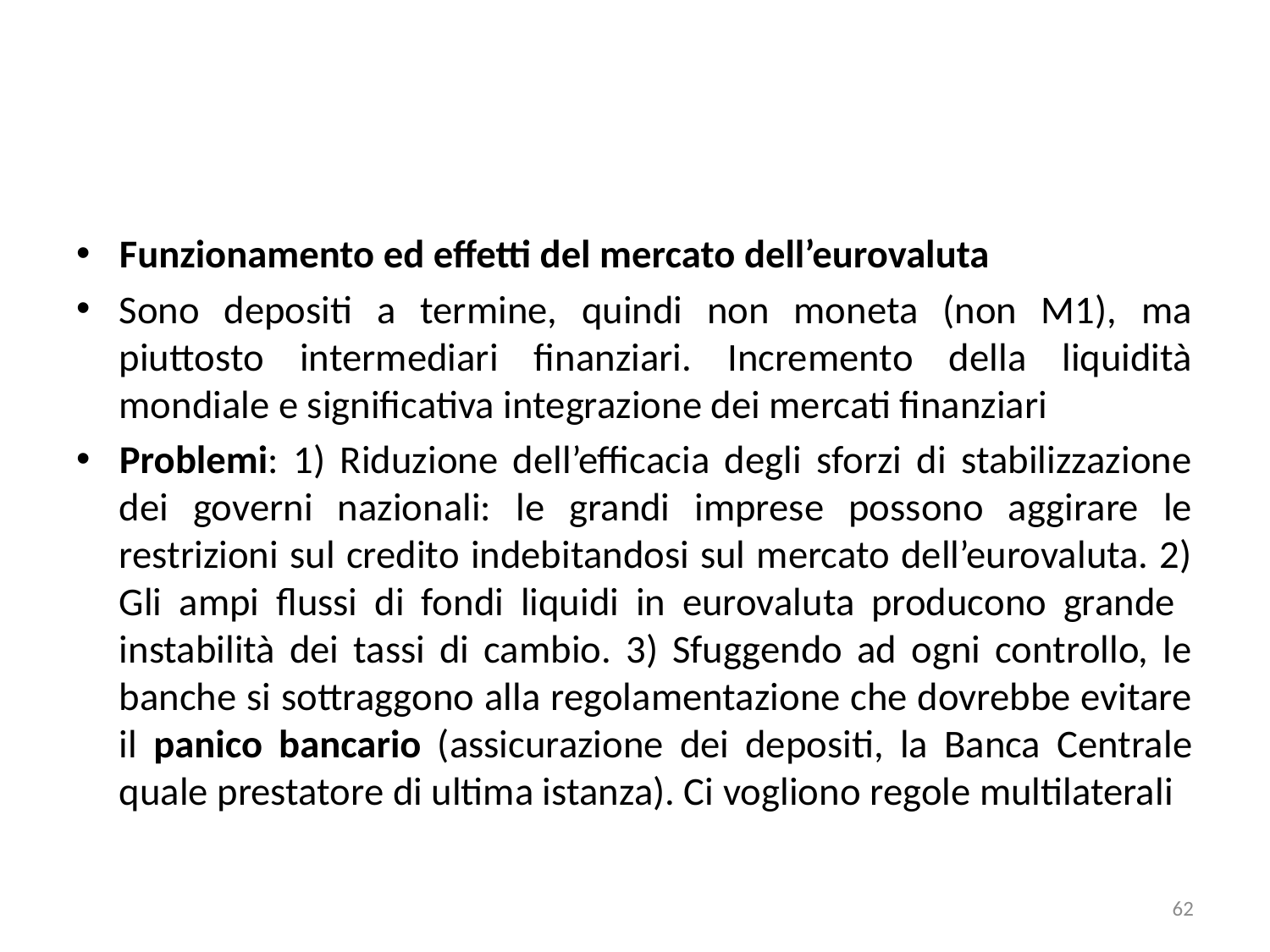

#
Funzionamento ed effetti del mercato dell’eurovaluta
Sono depositi a termine, quindi non moneta (non M1), ma piuttosto intermediari finanziari. Incremento della liquidità mondiale e significativa integrazione dei mercati finanziari
Problemi: 1) Riduzione dell’efficacia degli sforzi di stabilizzazione dei governi nazionali: le grandi imprese possono aggirare le restrizioni sul credito indebitandosi sul mercato dell’eurovaluta. 2) Gli ampi flussi di fondi liquidi in eurovaluta producono grande  instabilità dei tassi di cambio. 3) Sfuggendo ad ogni controllo, le banche si sottraggono alla regolamentazione che dovrebbe evitare il panico bancario (assicurazione dei depositi, la Banca Centrale quale prestatore di ultima istanza). Ci vogliono regole multilaterali
62